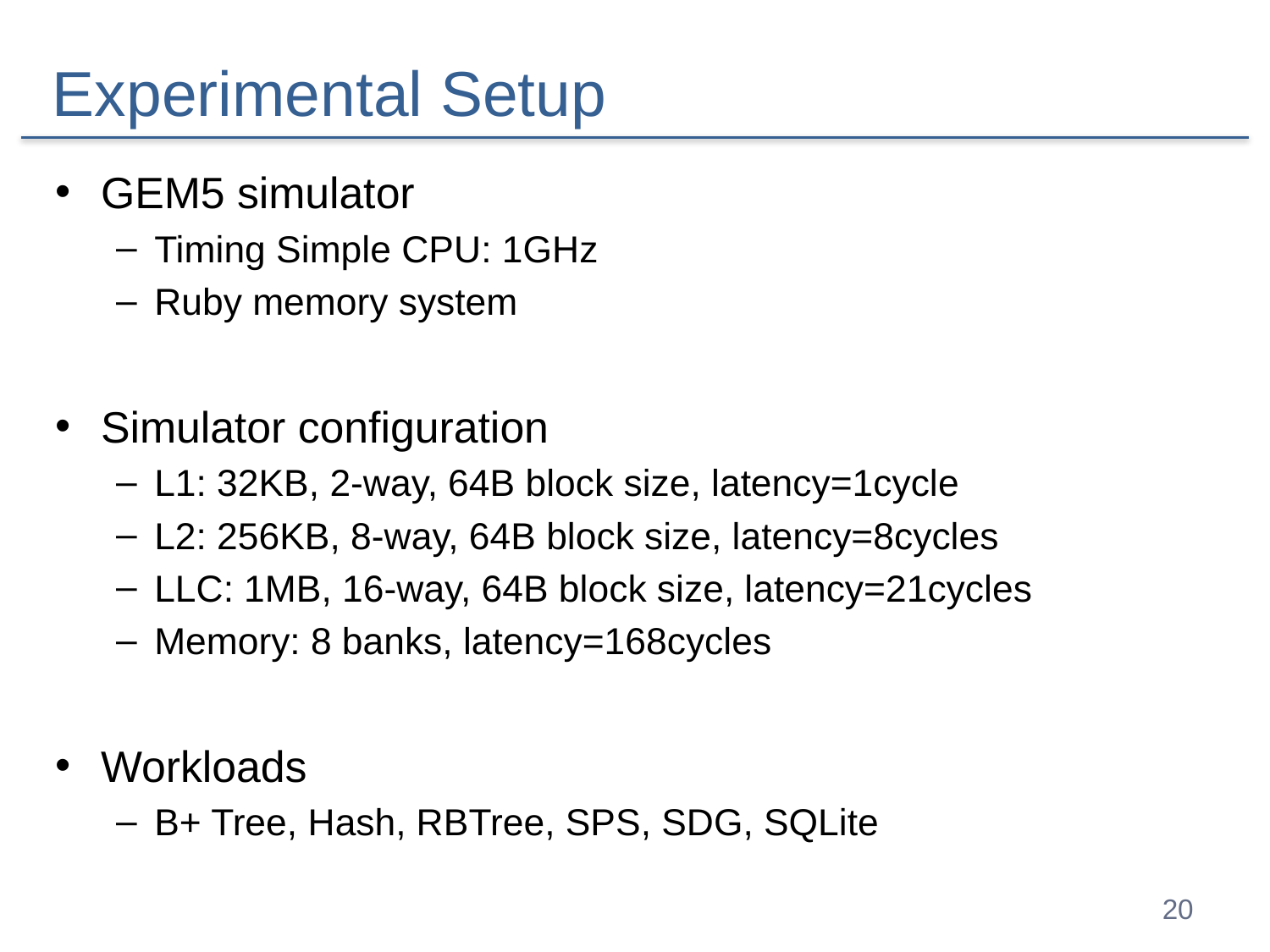

# Experimental Setup
GEM5 simulator
Timing Simple CPU: 1GHz
Ruby memory system

Simulator configuration
L1: 32KB, 2-way, 64B block size, latency=1cycle
L2: 256KB, 8-way, 64B block size, latency=8cycles
LLC: 1MB, 16-way, 64B block size, latency=21cycles
Memory: 8 banks, latency=168cycles

Workloads
B+ Tree, Hash, RBTree, SPS, SDG, SQLite

20